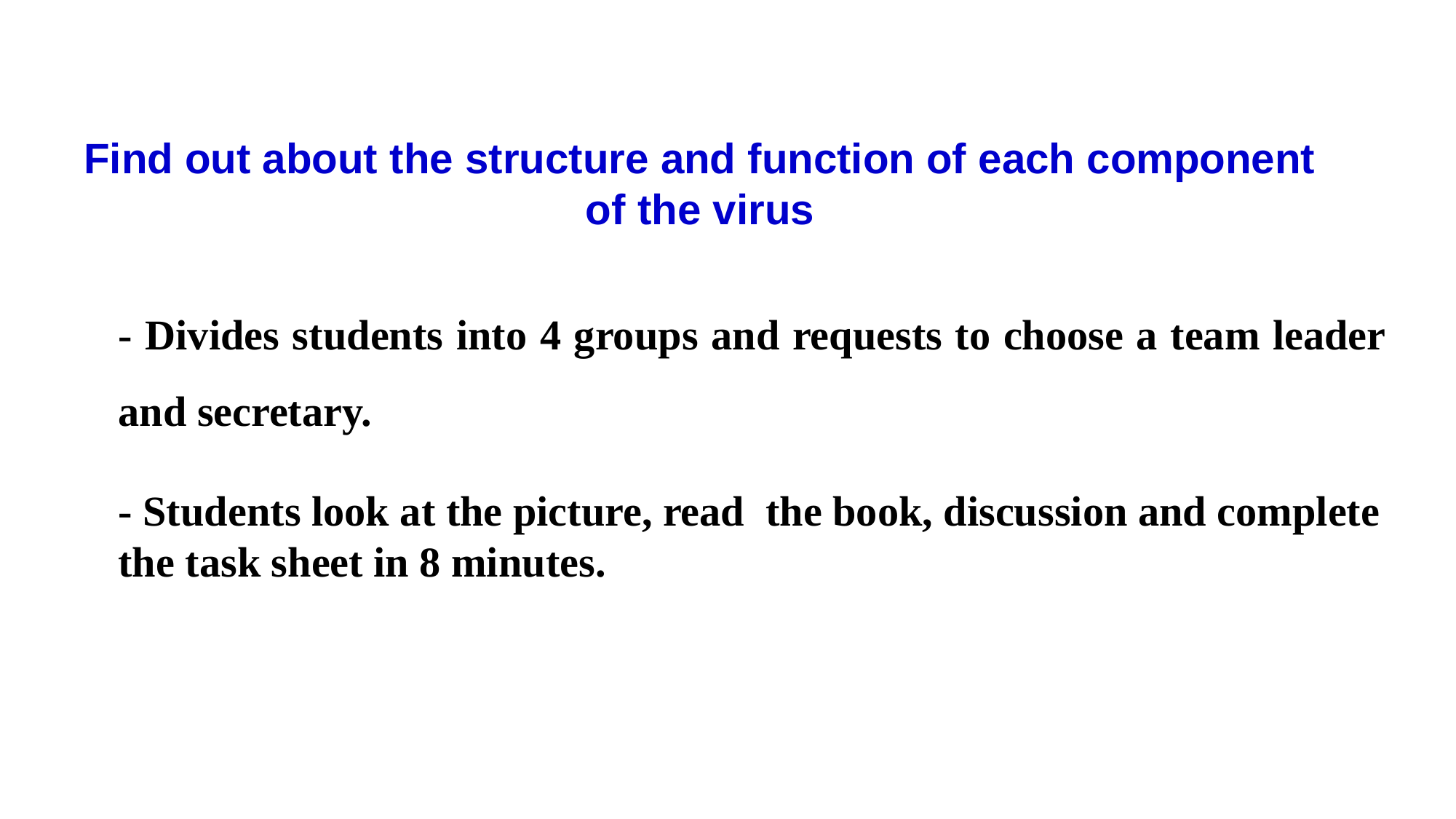

Find out about the structure and function of each component
of the virus
- Divides students into 4 groups and requests to choose a team leader and secretary.
- Students look at the picture, read  the book, discussion and complete the task sheet in 8 minutes.